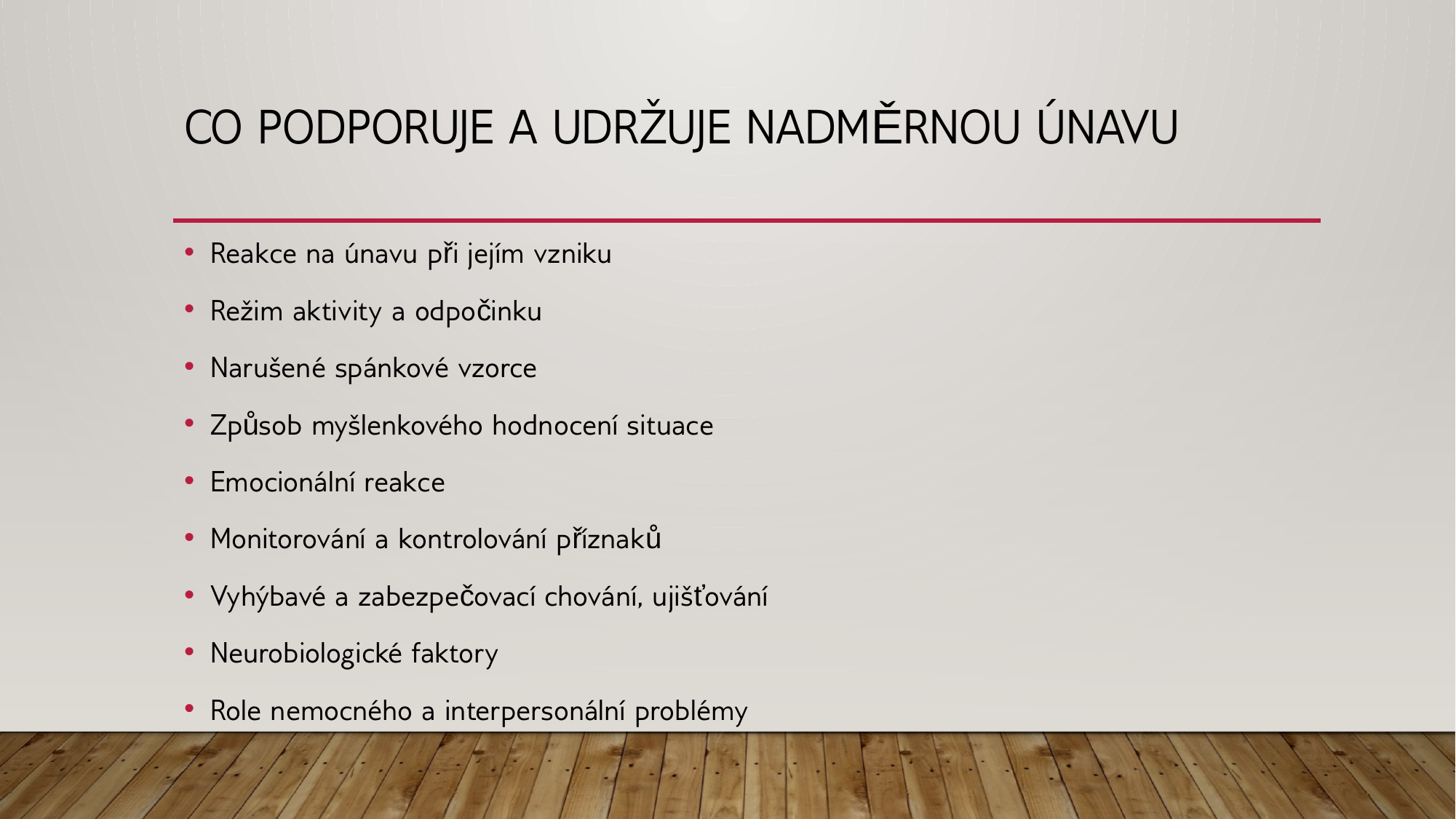

# Co podporuje a udržuje nadměrnou únavu
Reakce na únavu při jejím vzniku
Režim aktivity a odpočinku
Narušené spánkové vzorce
Způsob myšlenkového hodnocení situace
Emocionální reakce
Monitorování a kontrolování příznaků
Vyhýbavé a zabezpečovací chování, ujišťování
Neurobiologické faktory
Role nemocného a interpersonální problémy